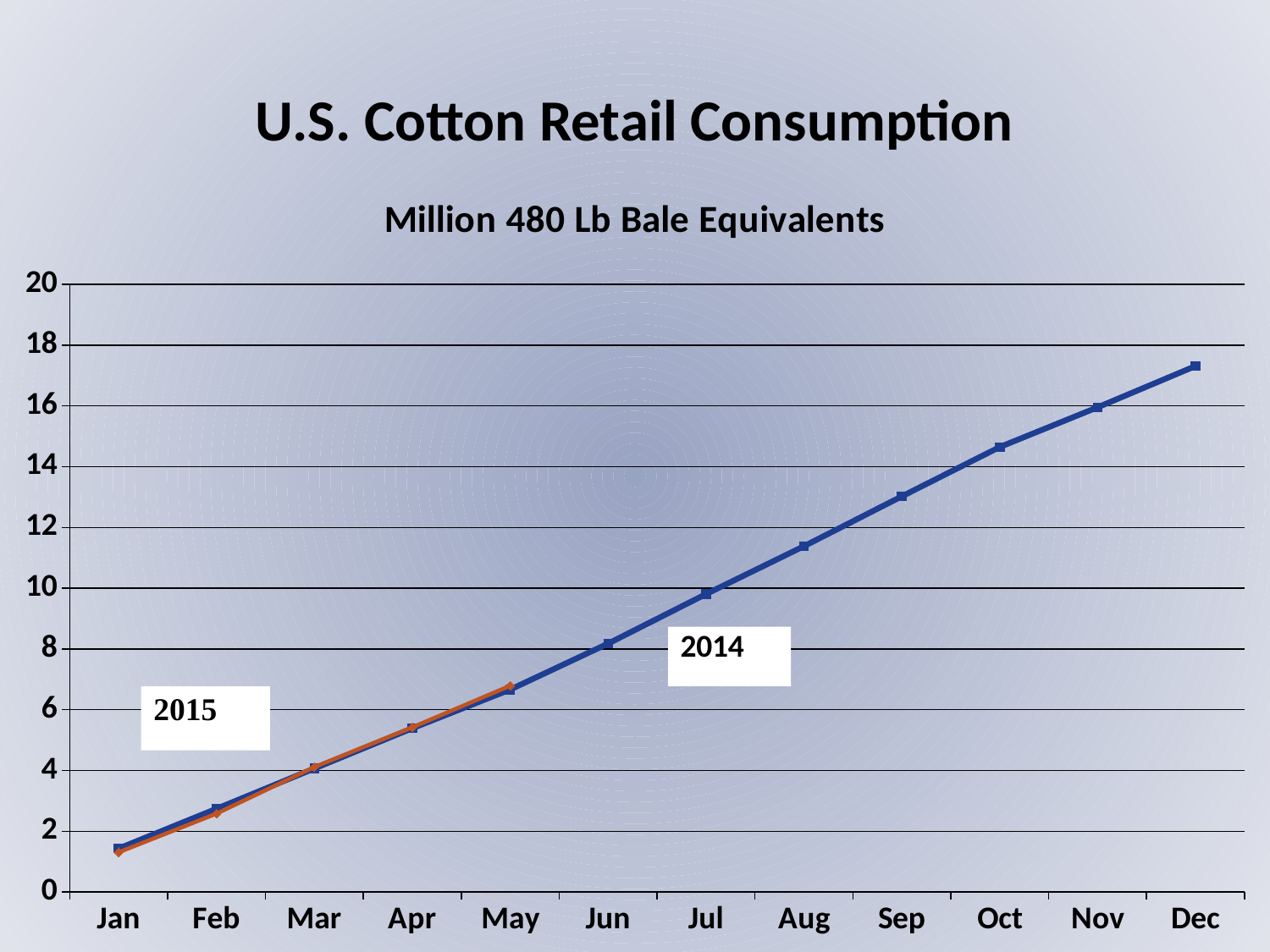

# U.S. Cotton Retail Consumption

### Chart: Million 480 Lb Bale Equivalents

| Category | 2014 | 2015 |
|---|---|---|
| Jan | 1.4311650106837608 | 1.3060961772088353 |
| Feb | 2.740880720668221 | 2.5790455421686747 |
| Mar | 4.065979545454546 | 4.115490916164658 |
| Apr | 5.388416698232324 | 5.420502861445783 |
| May | 6.664040976010101 | 6.790096953391071 |
| Jun | 8.177594996843434 | None |
| Jul | 9.804447656727154 | None |
| Aug | 11.382920333337003 | None |
| Sep | 13.02409430378274 | None |
| Oct | 14.647915955891174 | None |
| Nov | 15.954672230991575 | None |
| Dec | 17.31178651814017 | None |